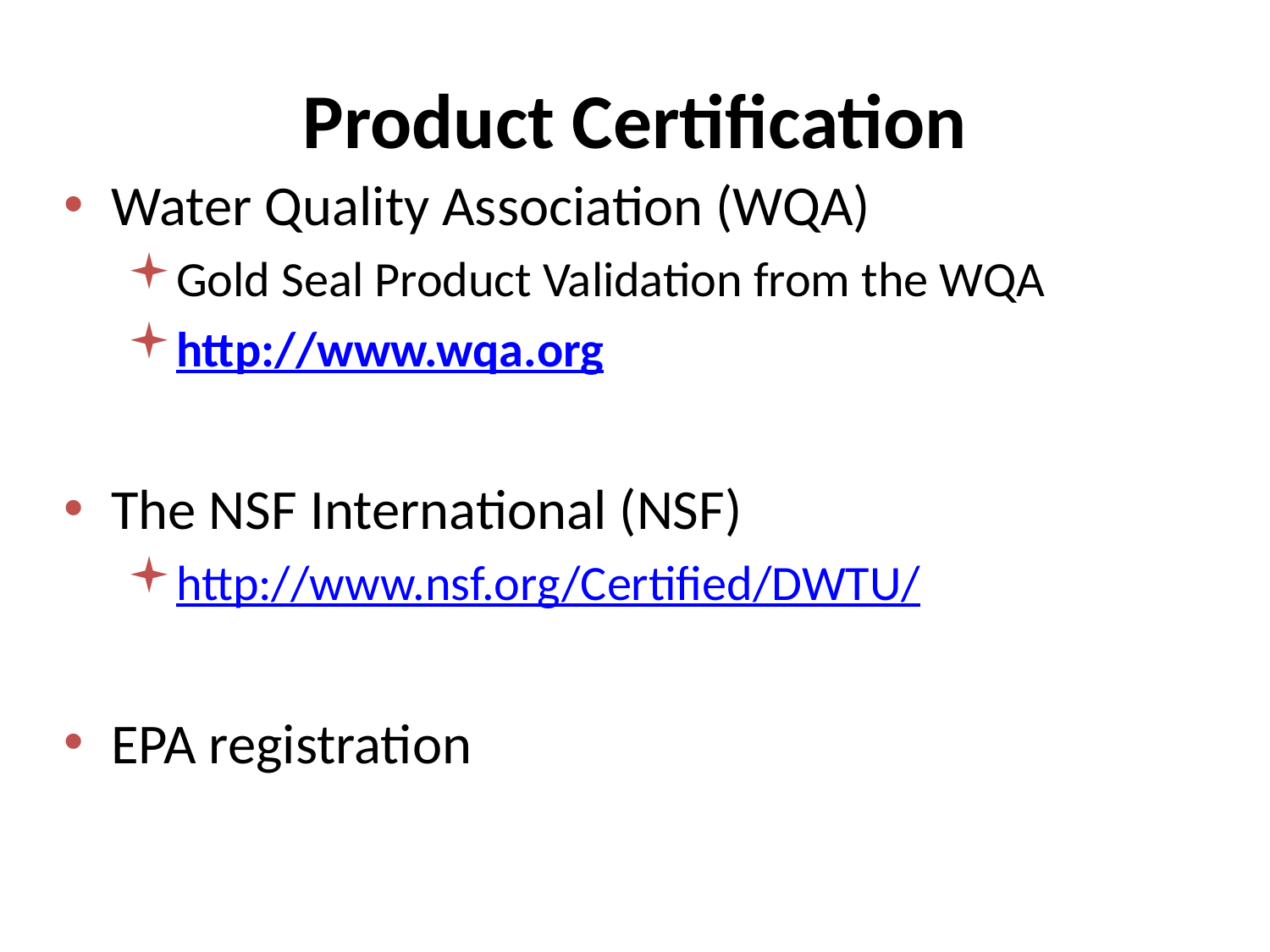

Product Certification
Water Quality Association (WQA)
Gold Seal Product Validation from the WQA
http://www.wqa.org

The NSF International (NSF)
http://www.nsf.org/Certified/DWTU/

EPA registration